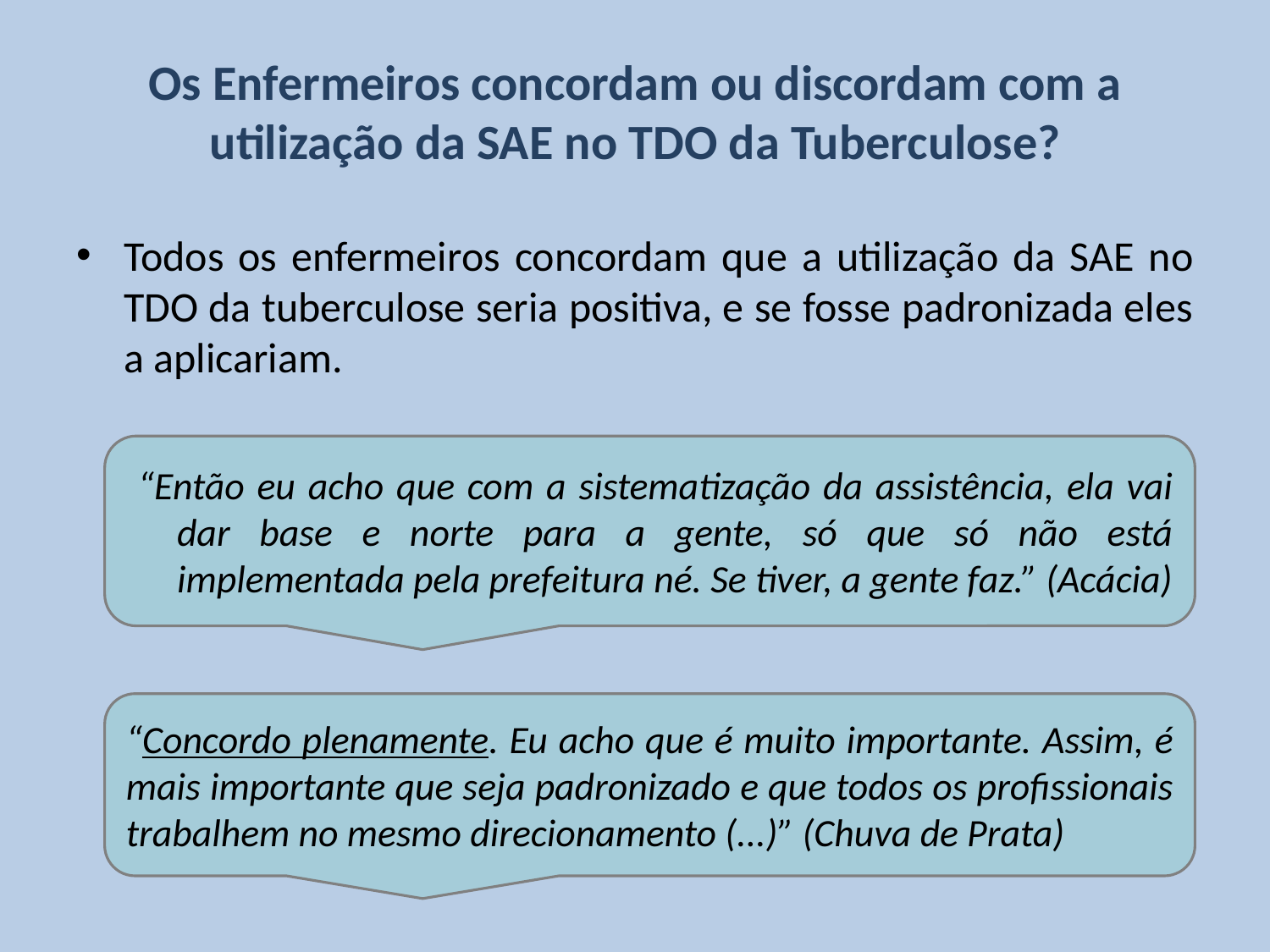

# Os Enfermeiros concordam ou discordam com a utilização da SAE no TDO da Tuberculose?
Todos os enfermeiros concordam que a utilização da SAE no TDO da tuberculose seria positiva, e se fosse padronizada eles a aplicariam.

“Então eu acho que com a sistematização da assistência, ela vai dar base e norte para a gente, só que só não está implementada pela prefeitura né. Se tiver, a gente faz.” (Acácia)
“Concordo plenamente. Eu acho que é muito importante. Assim, é mais importante que seja padronizado e que todos os profissionais trabalhem no mesmo direcionamento (...)” (Chuva de Prata)